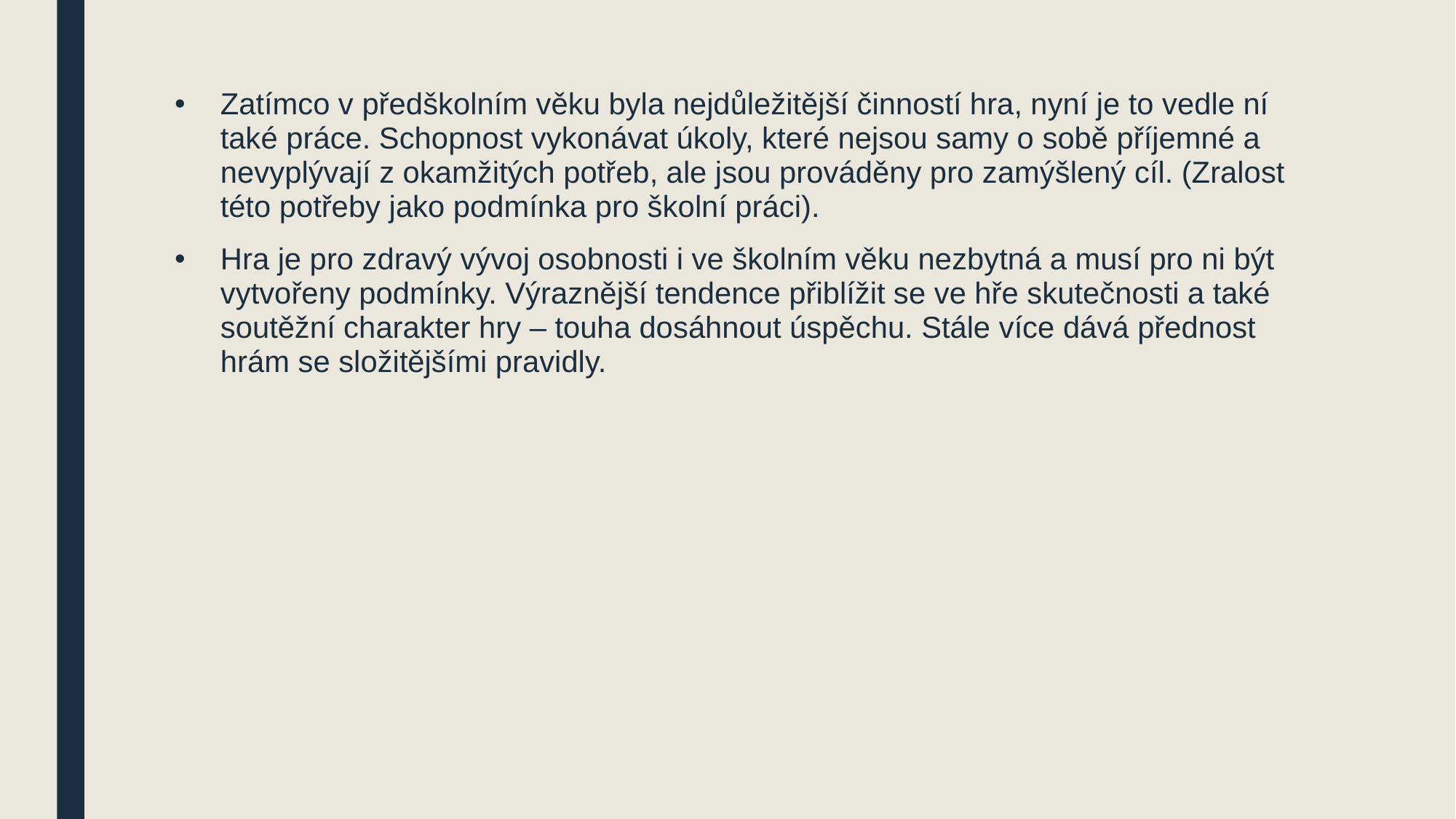

#
Zatímco v předškolním věku byla nejdůležitější činností hra, nyní je to vedle ní také práce. Schopnost vykonávat úkoly, které nejsou samy o sobě příjemné a nevyplývají z okamžitých potřeb, ale jsou prováděny pro zamýšlený cíl. (Zralost této potřeby jako podmínka pro školní práci).
Hra je pro zdravý vývoj osobnosti i ve školním věku nezbytná a musí pro ni být vytvořeny podmínky. Výraznější tendence přiblížit se ve hře skutečnosti a také soutěžní charakter hry – touha dosáhnout úspěchu. Stále více dává přednost hrám se složitějšími pravidly.